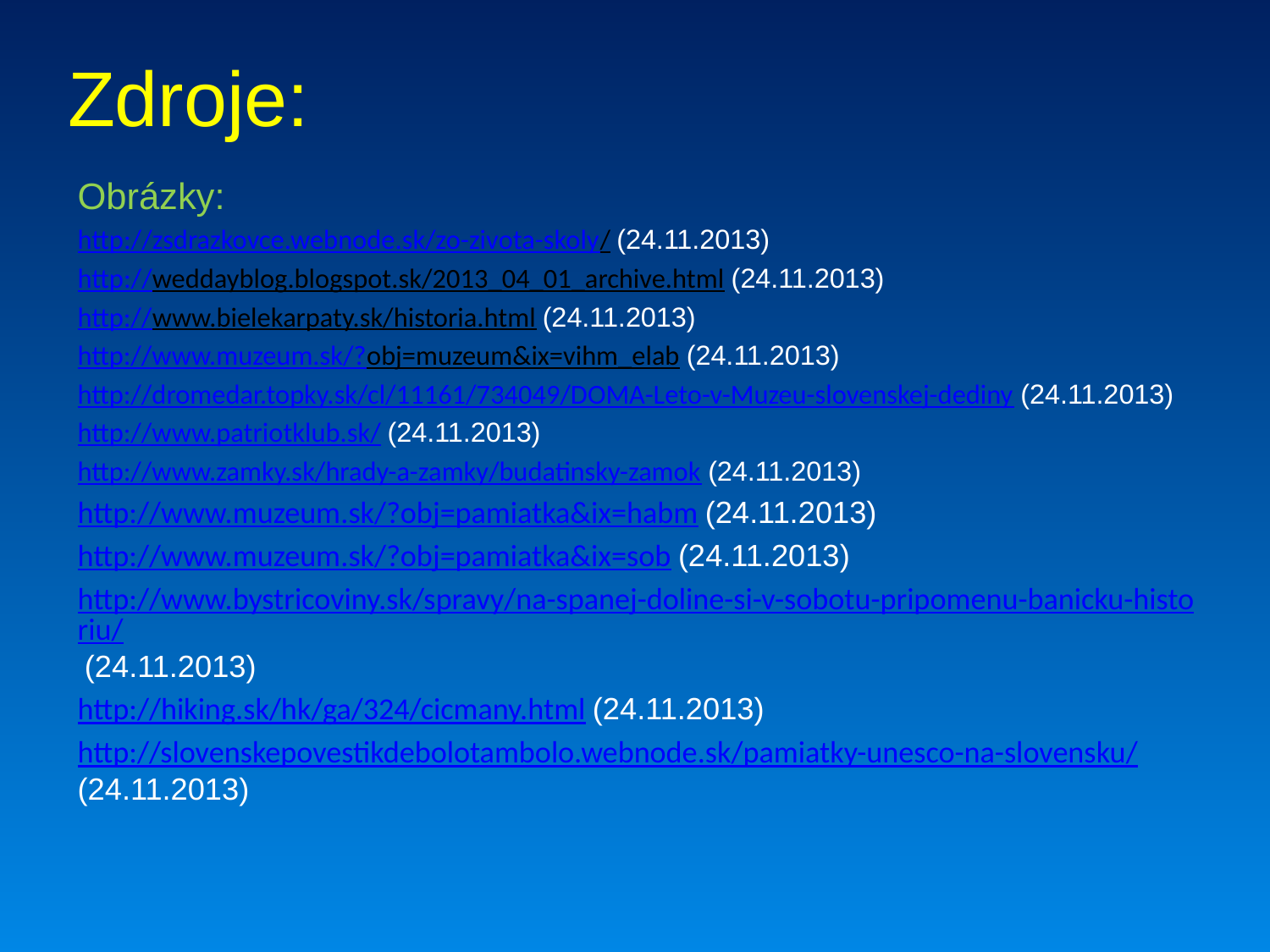

# Zdroje:
Obrázky:
http://zsdrazkovce.webnode.sk/zo-zivota-skoly/ (24.11.2013)
http://weddayblog.blogspot.sk/2013_04_01_archive.html (24.11.2013)
http://www.bielekarpaty.sk/historia.html (24.11.2013)
http://www.muzeum.sk/?obj=muzeum&ix=vihm_elab (24.11.2013)
http://dromedar.topky.sk/cl/11161/734049/DOMA-Leto-v-Muzeu-slovenskej-dediny (24.11.2013)
http://www.patriotklub.sk/ (24.11.2013)
http://www.zamky.sk/hrady-a-zamky/budatinsky-zamok (24.11.2013)
http://www.muzeum.sk/?obj=pamiatka&ix=habm (24.11.2013)
http://www.muzeum.sk/?obj=pamiatka&ix=sob (24.11.2013)
http://www.bystricoviny.sk/spravy/na-spanej-doline-si-v-sobotu-pripomenu-banicku-historiu/ (24.11.2013)
http://hiking.sk/hk/ga/324/cicmany.html (24.11.2013)
http://slovenskepovestikdebolotambolo.webnode.sk/pamiatky-unesco-na-slovensku/ (24.11.2013)